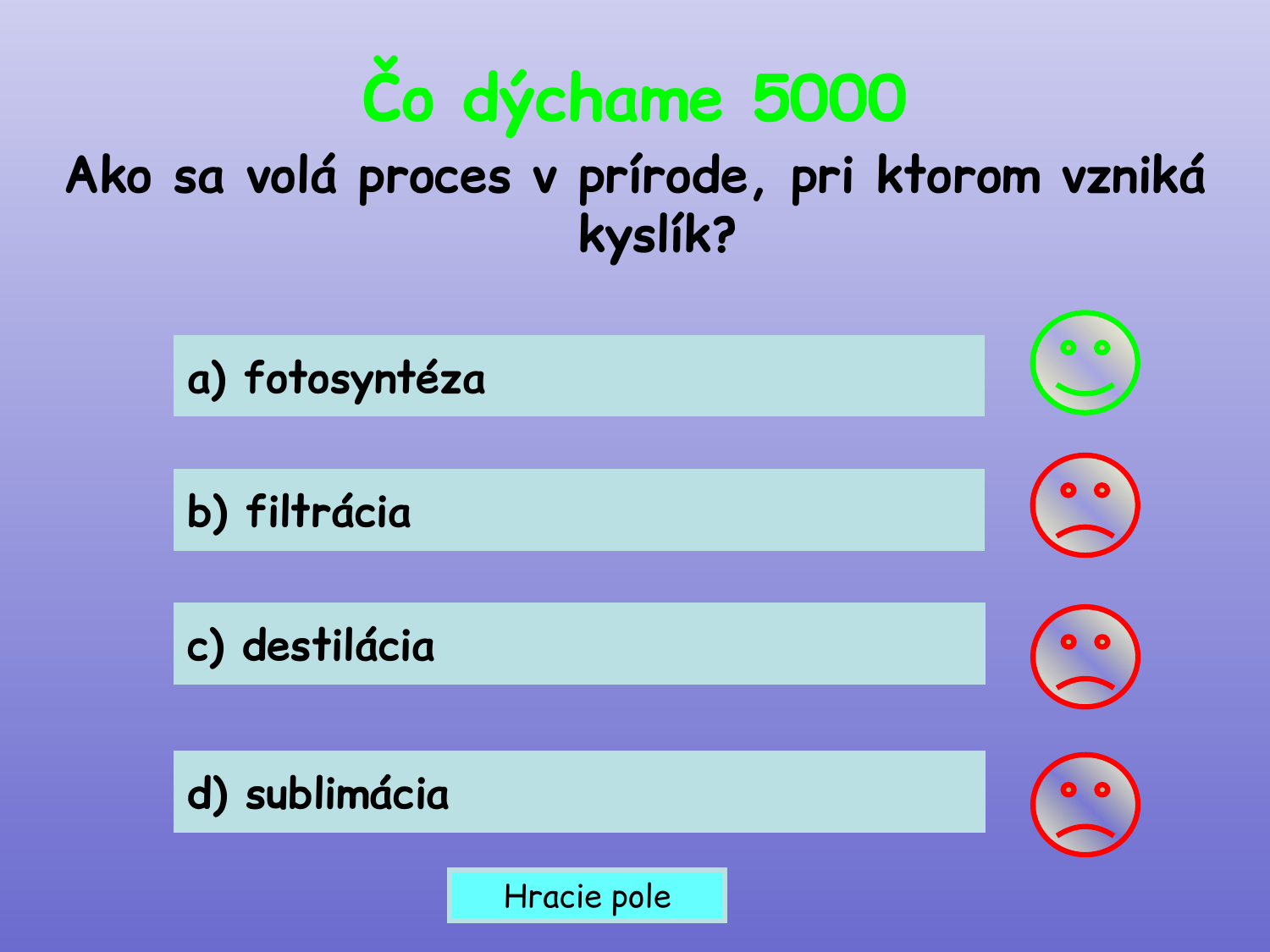

Čo dýchame 5000
Ako sa volá proces v prírode, pri ktorom vzniká kyslík?

a) fotosyntéza

b) filtrácia
c) destilácia

d) sublimácia

Hracie pole